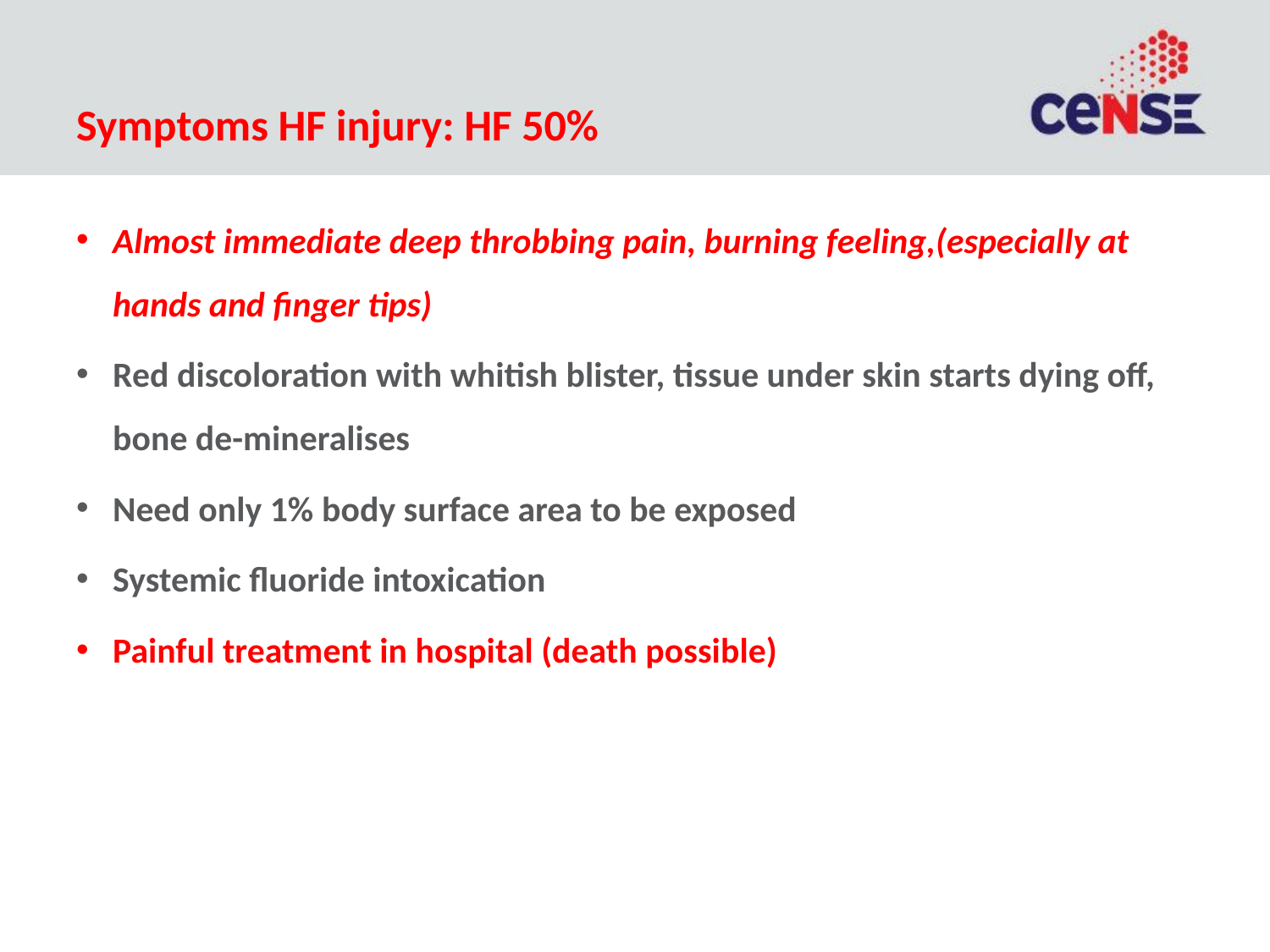

# Symptoms HF injury: HF 50%
Almost immediate deep throbbing pain, burning feeling,(especially at hands and finger tips)
Red discoloration with whitish blister, tissue under skin starts dying off, bone de-mineralises
Need only 1% body surface area to be exposed
Systemic fluoride intoxication
Painful treatment in hospital (death possible)